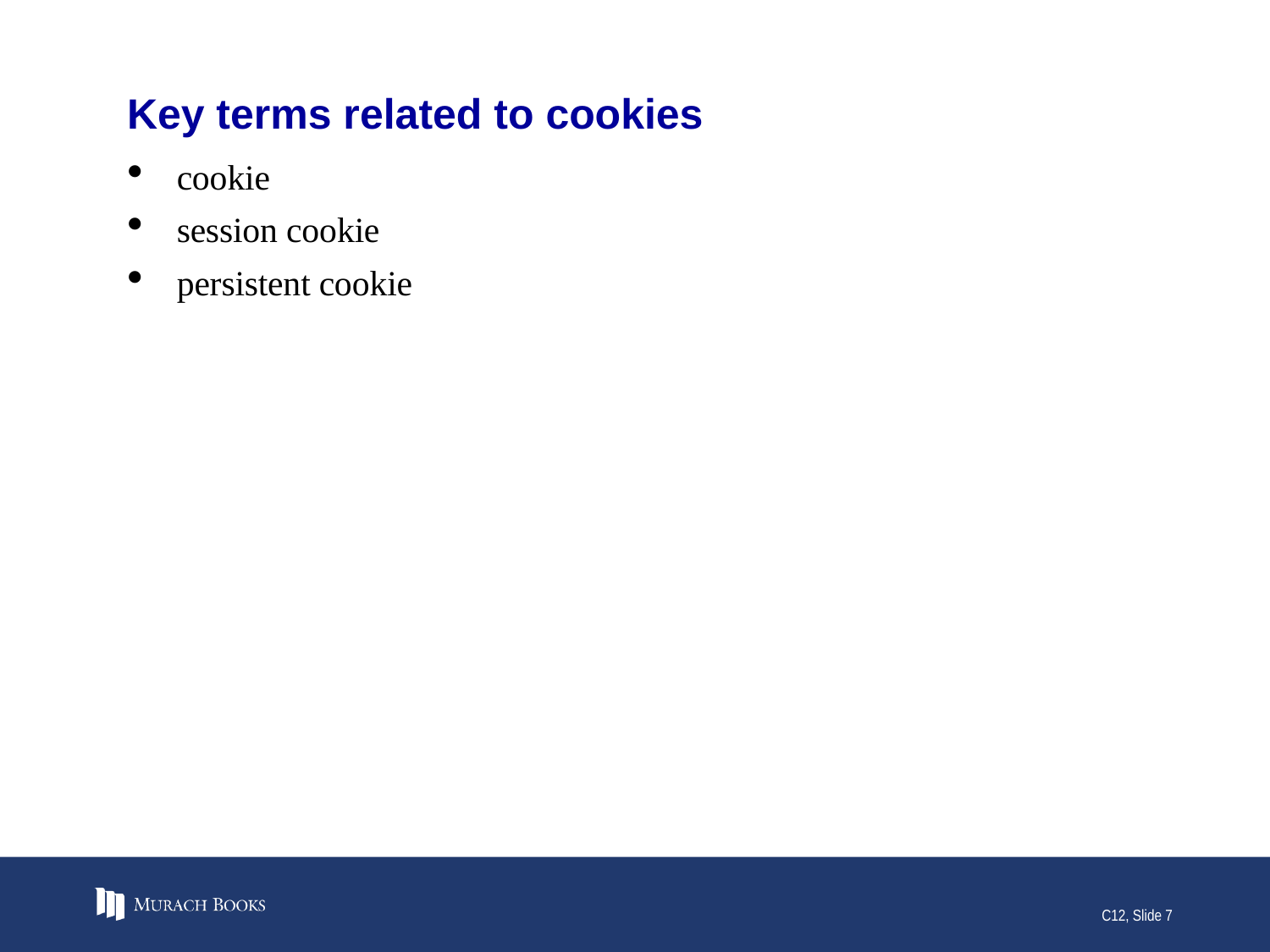

# Key terms related to cookies
cookie
session cookie
persistent cookie

C12, Slide 7